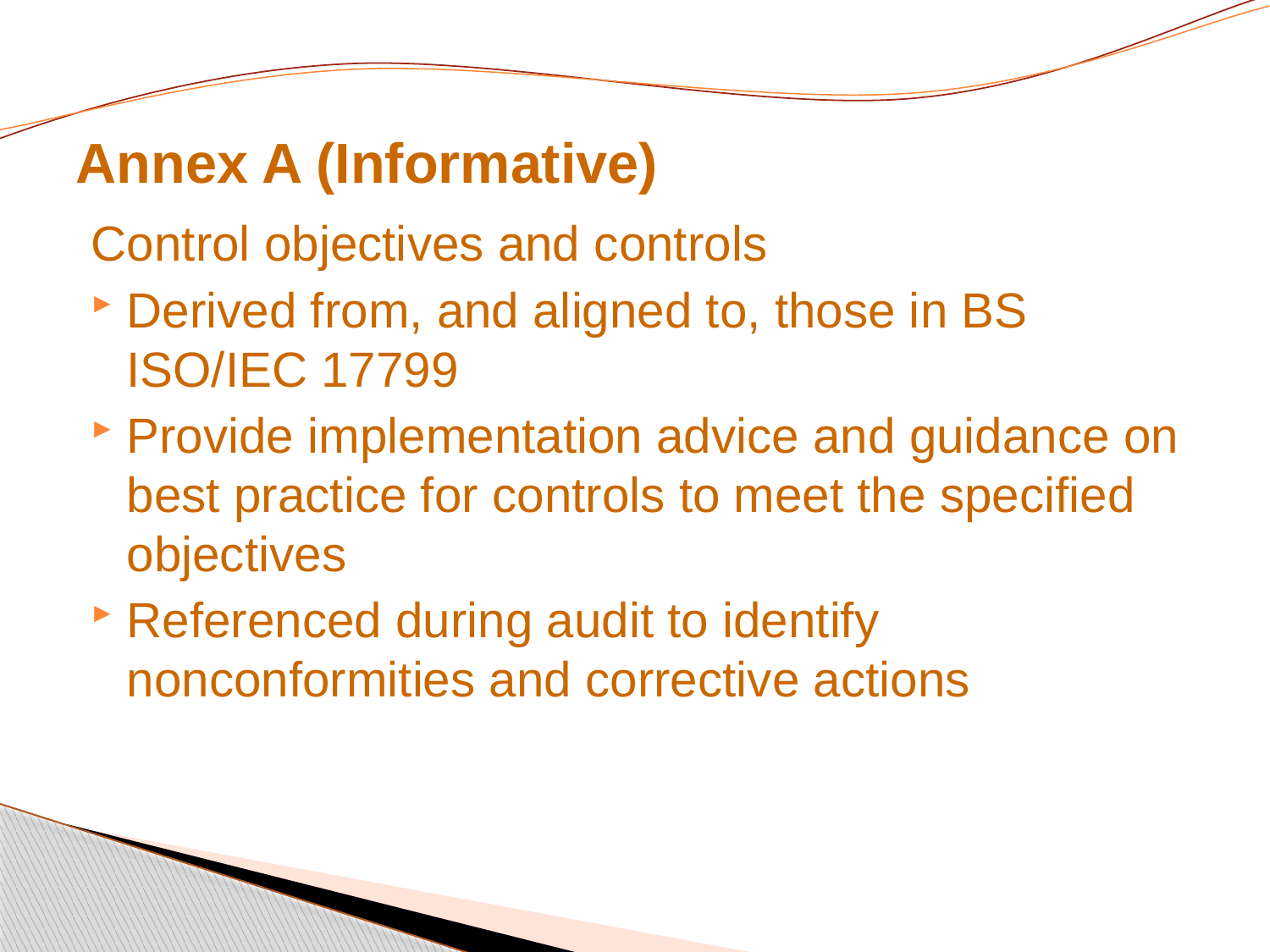

# Annex A (Informative)
Control objectives and controls
Derived from, and aligned to, those in BS ISO/IEC 17799
Provide implementation advice and guidance on best practice for controls to meet the specified objectives
Referenced during audit to identify nonconformities and corrective actions